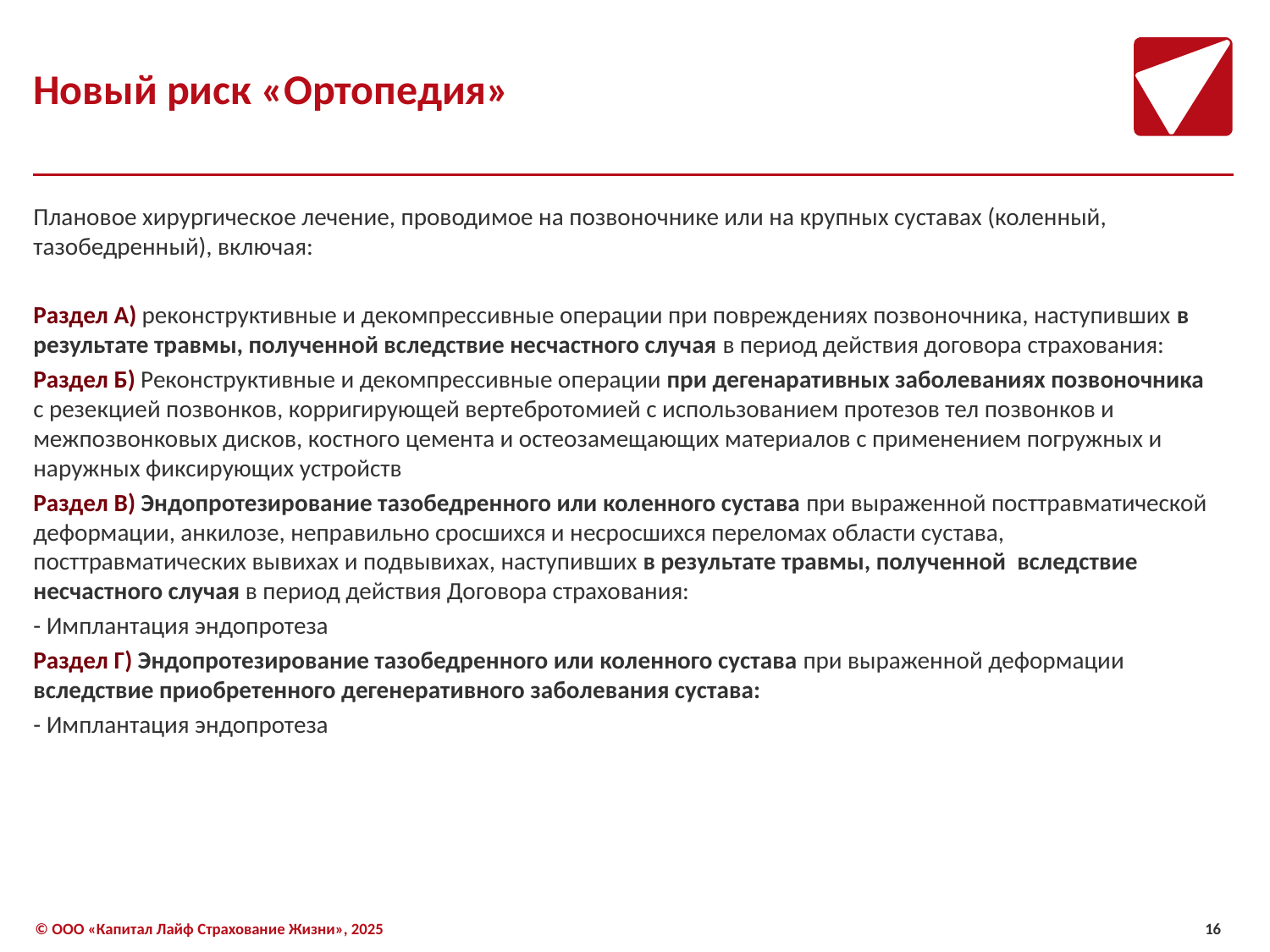

# Новый риск «Ортопедия»
Плановое хирургическое лечение, проводимое на позвоночнике или на крупных суставах (коленный, тазобедренный), включая:

Раздел А) реконструктивные и декомпрессивные операции при повреждениях позвоночника, наступивших в результате травмы, полученной вследствие несчастного случая в период действия договора страхования:
Раздел Б) Реконструктивные и декомпрессивные операции при дегенаративных заболеваниях позвоночника  с резекцией позвонков, корригирующей вертебротомией с использованием протезов тел позвонков и межпозвонковых дисков, костного цемента и остеозамещающих материалов с применением погружных и наружных фиксирующих устройств
Раздел В) Эндопротезирование тазобедренного или коленного сустава при выраженной посттравматической деформации, анкилозе, неправильно сросшихся и несросшихся переломах области сустава, посттравматических вывихах и подвывихах, наступивших в результате травмы, полученной  вследствие несчастного случая в период действия Договора страхования:
- Имплантация эндопротеза
Раздел Г) Эндопротезирование тазобедренного или коленного сустава при выраженной деформации вследствие приобретенного дегенеративного заболевания сустава:
- Имплантация эндопротеза
16